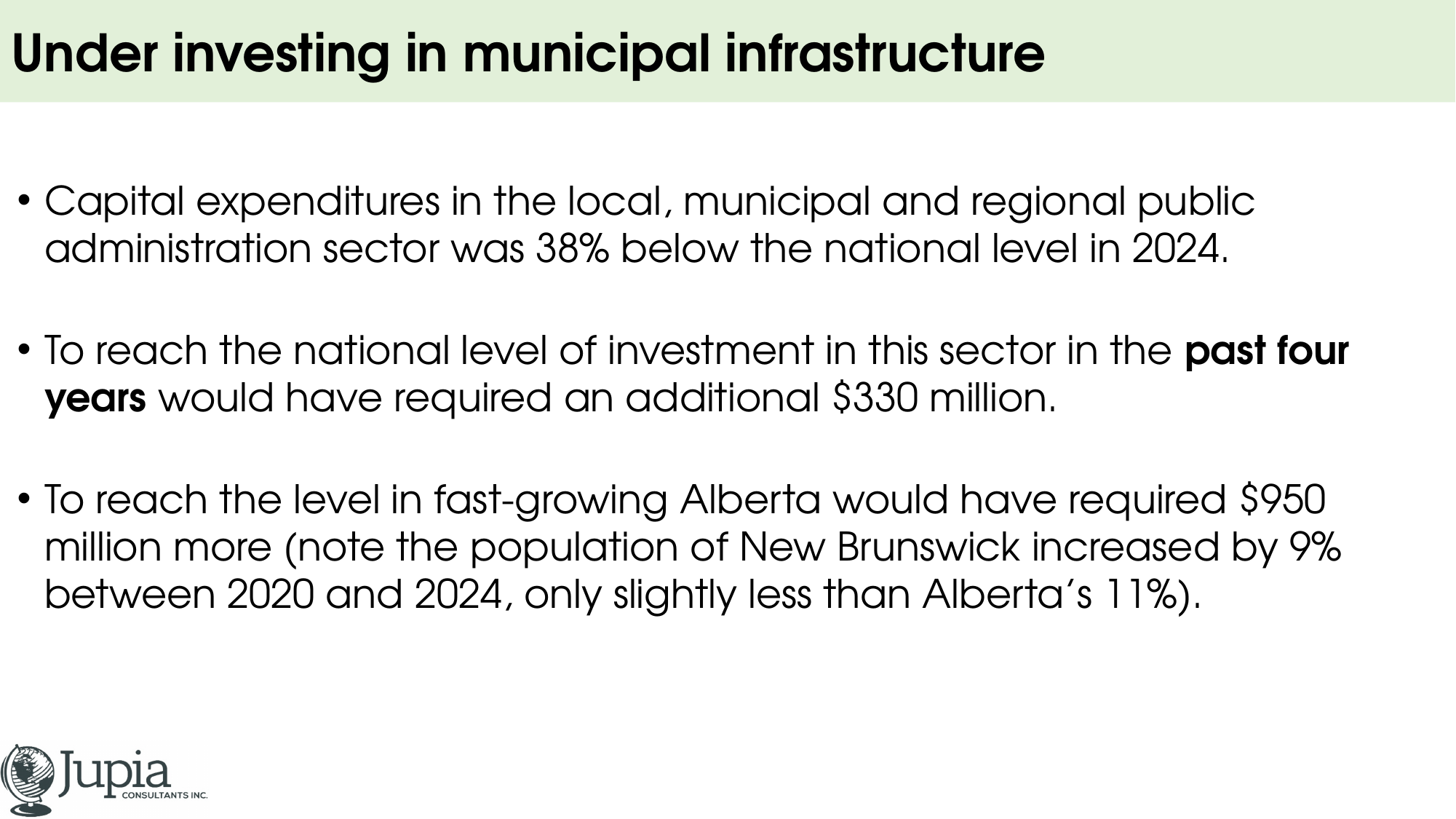

# Under investing in municipal infrastructure
Capital expenditures in the local, municipal and regional public administration sector was 38% below the national level in 2024.
To reach the national level of investment in this sector in the past four years would have required an additional $330 million.
To reach the level in fast-growing Alberta would have required $950 million more (note the population of New Brunswick increased by 9% between 2020 and 2024, only slightly less than Alberta’s 11%).